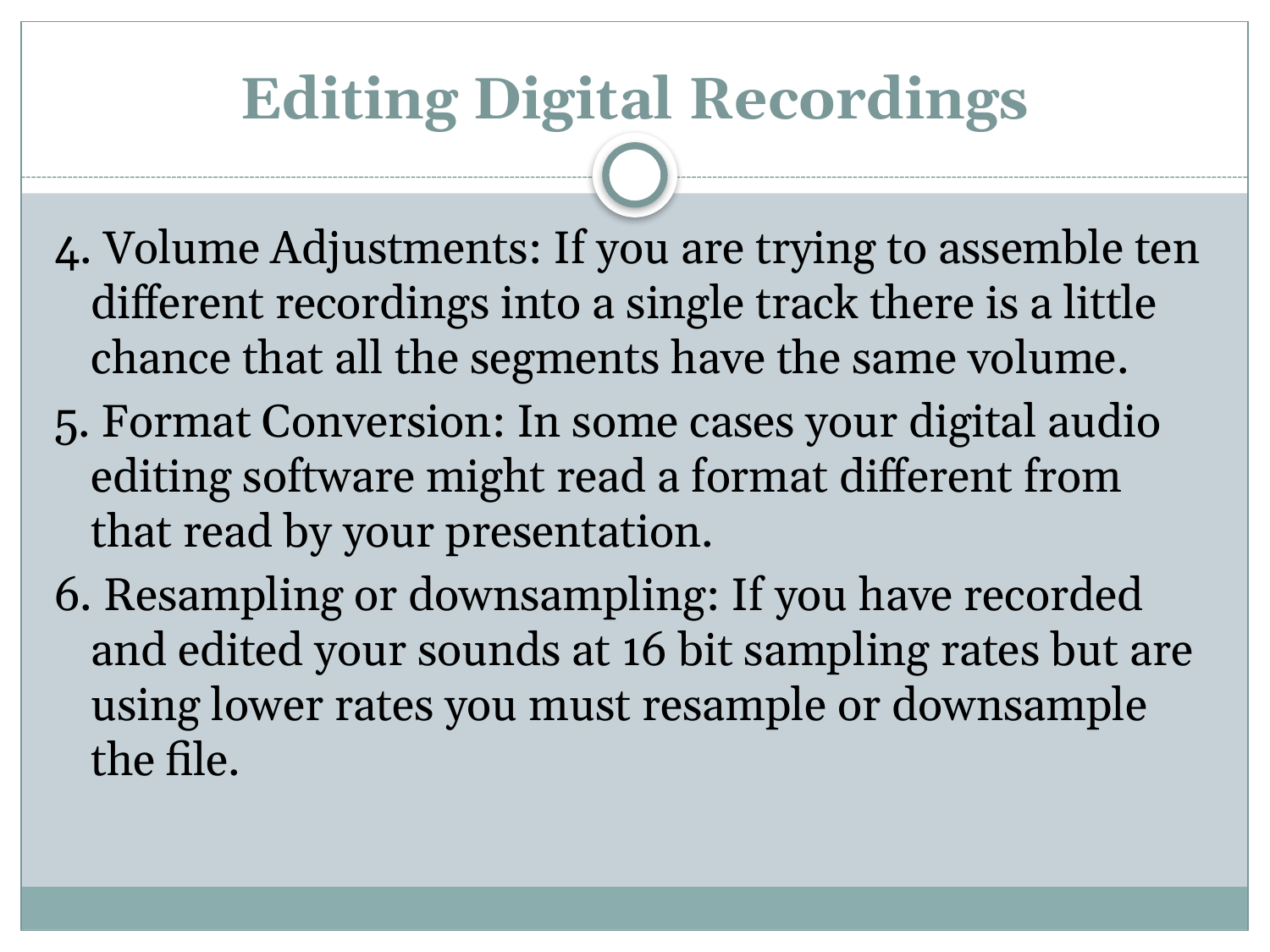

# Editing Digital Recordings
4. Volume Adjustments: If you are trying to assemble ten different recordings into a single track there is a little chance that all the segments have the same volume.
5. Format Conversion: In some cases your digital audio editing software might read a format different from that read by your presentation.
6. Resampling or downsampling: If you have recorded and edited your sounds at 16 bit sampling rates but are using lower rates you must resample or downsample the file.